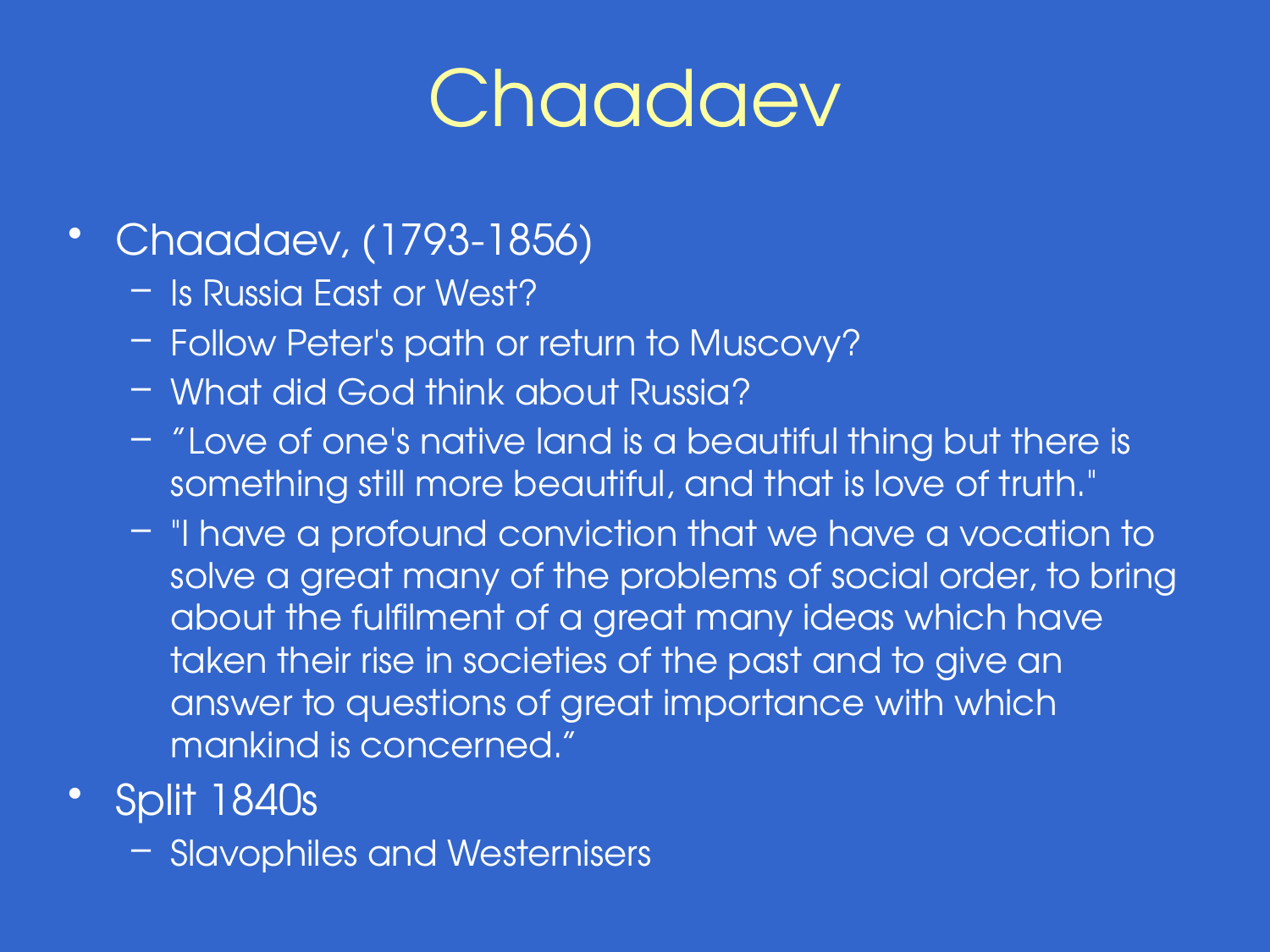

# Chaadaev
Chaadaev, (1793-1856)
Is Russia East or West?
Follow Peter's path or return to Muscovy?
What did God think about Russia?
”Love of one's native land is a beautiful thing but there is something still more beautiful, and that is love of truth."
"I have a profound conviction that we have a vocation to solve a great many of the problems of social order, to bring about the fulfilment of a great many ideas which have taken their rise in societies of the past and to give an answer to questions of great importance with which mankind is concerned.”
Split 1840s
Slavophiles and Westernisers